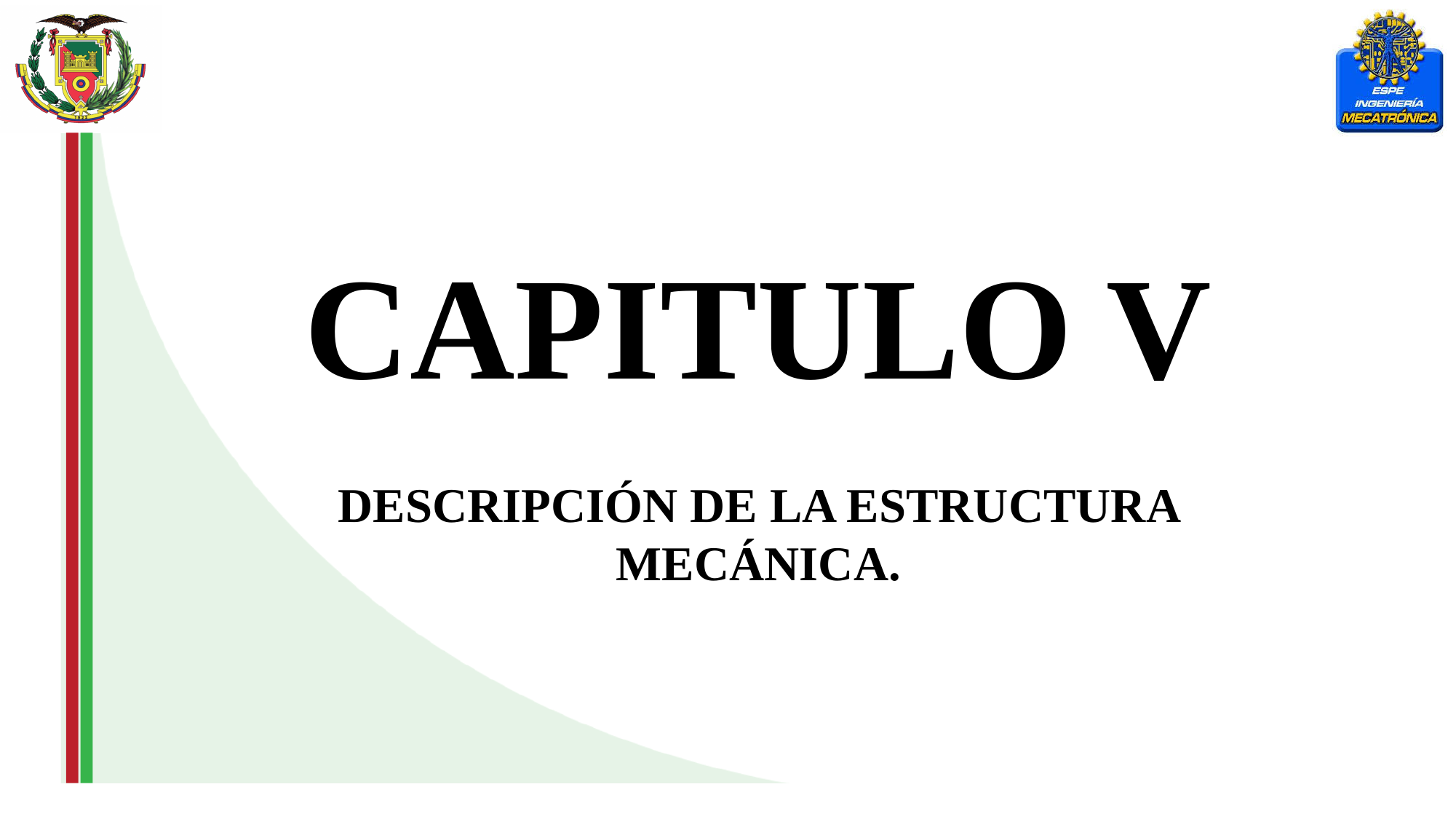

CAPITULO V

DESCRIPCIÓN DE LA ESTRUCTURA MECÁNICA.